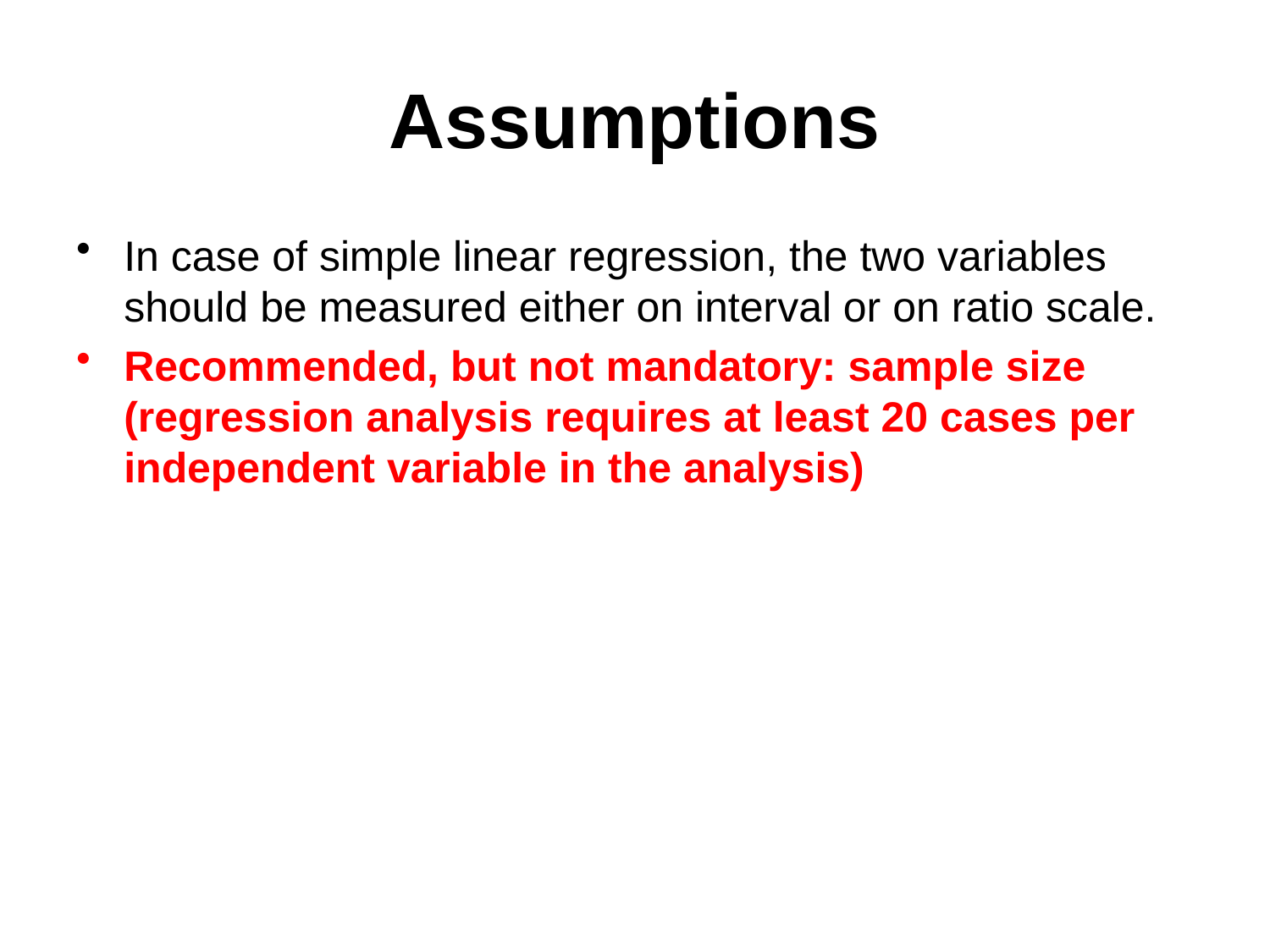

Assumptions
In case of simple linear regression, the two variables should be measured either on interval or on ratio scale.
Recommended, but not mandatory: sample size (regression analysis requires at least 20 cases per independent variable in the analysis)